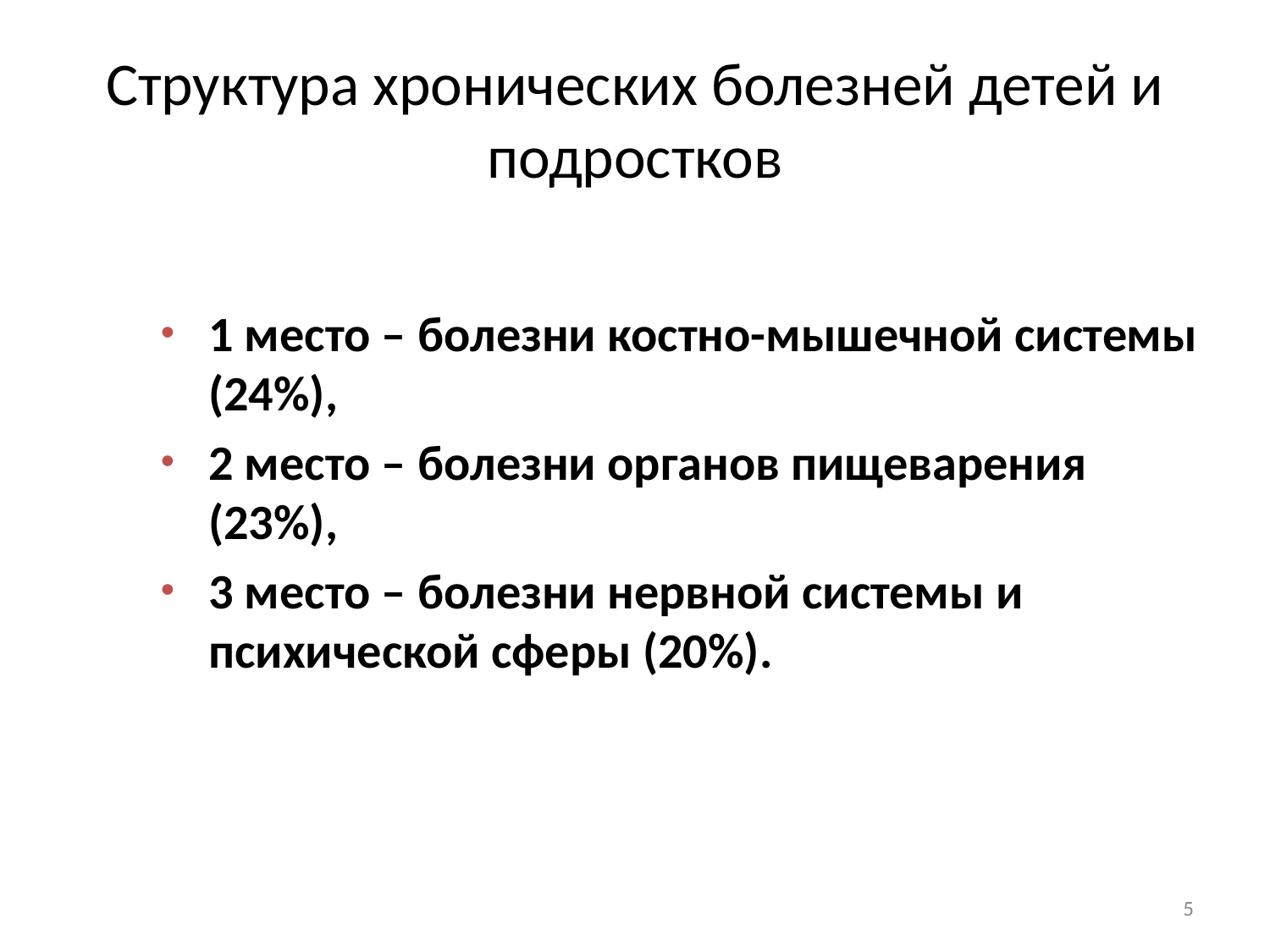

# Структура хронических болезней детей и подростков
1 место – болезни костно-мышечной системы (24%),
2 место – болезни органов пищеварения (23%),
3 место – болезни нервной системы и психической сферы (20%).
5